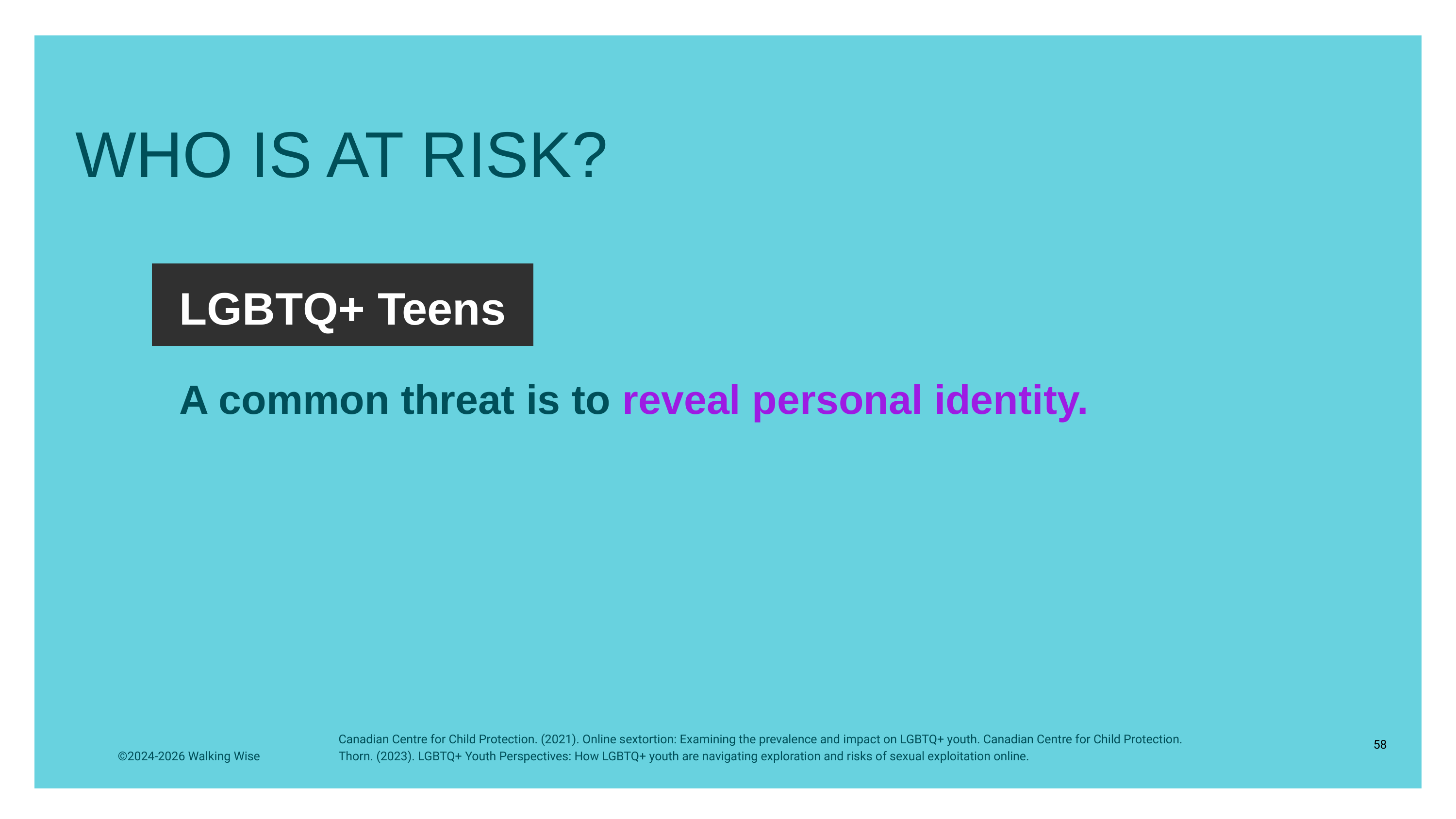

LESSON PLANS
WHO IS AT RISK?

LGBTQ+ Teens
A common threat is to reveal personal identity.
Canadian Centre for Child Protection. (2021). Online sextortion: Examining the prevalence and impact on LGBTQ+ youth. Canadian Centre for Child Protection.
Thorn. (2023). LGBTQ+ Youth Perspectives: How LGBTQ+ youth are navigating exploration and risks of sexual exploitation online.
58
©2024-2026 Walking Wise
3